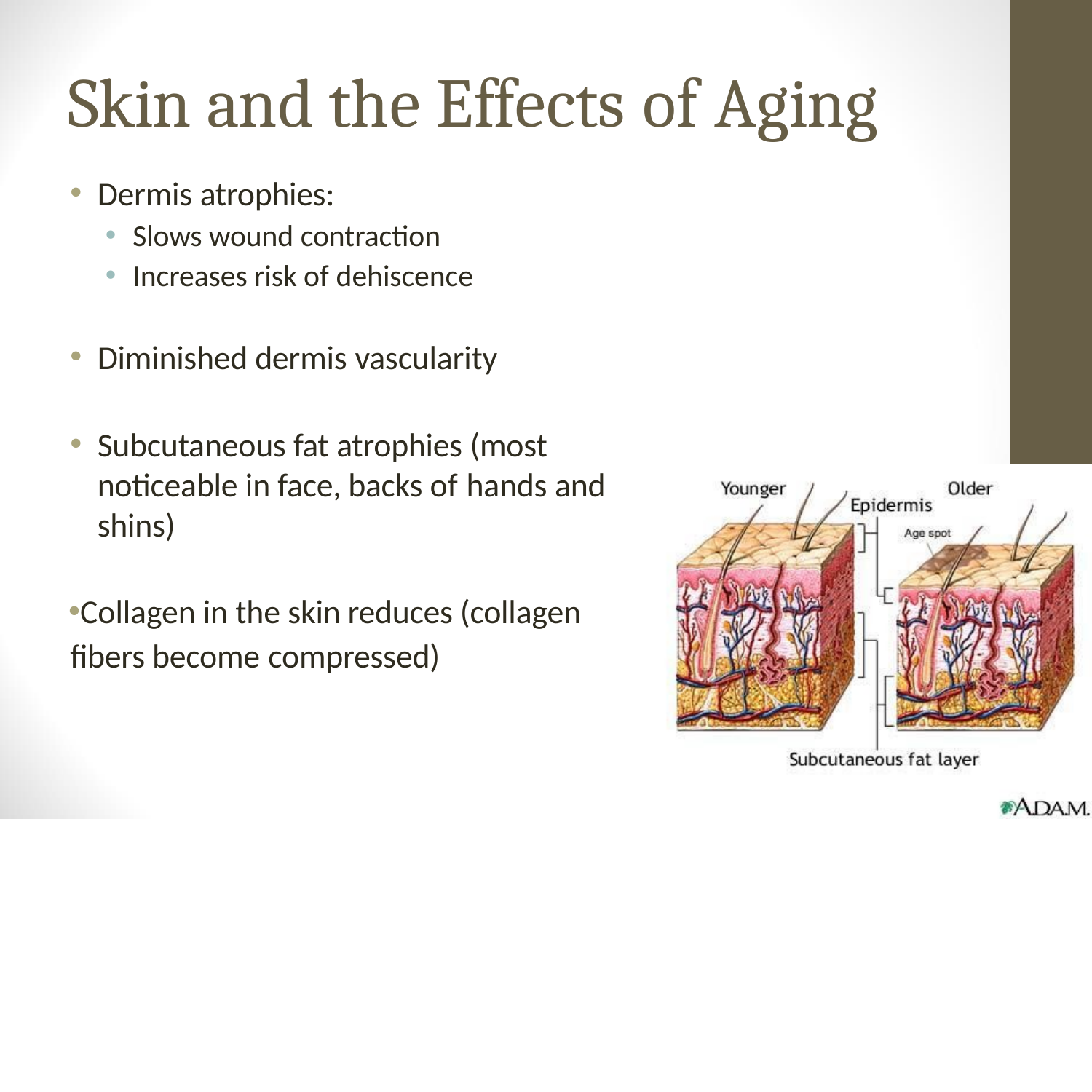

# Skin and the Effects of Aging
Dermis atrophies:
Slows wound contraction
Increases risk of dehiscence

Diminished dermis vascularity

Subcutaneous fat atrophies (most noticeable in face, backs of hands and shins)

Collagen in the skin reduces (collagen  fibers become compressed)